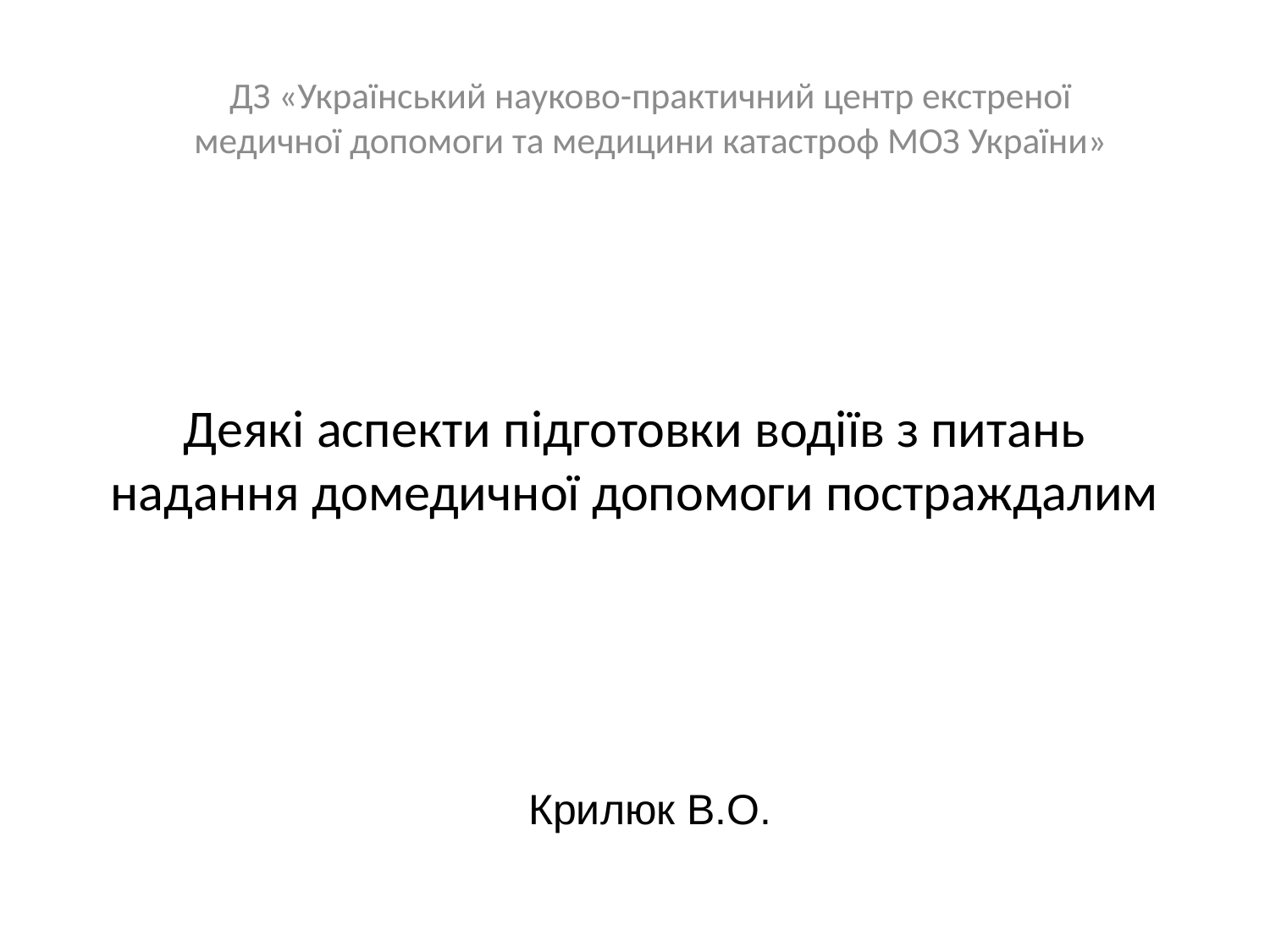

ДЗ «Український науково-практичний центр екстреної медичної допомоги та медицини катастроф МОЗ України»
# Деякі аспекти підготовки водіїв з питань надання домедичної допомоги постраждалим
Крилюк В.О.